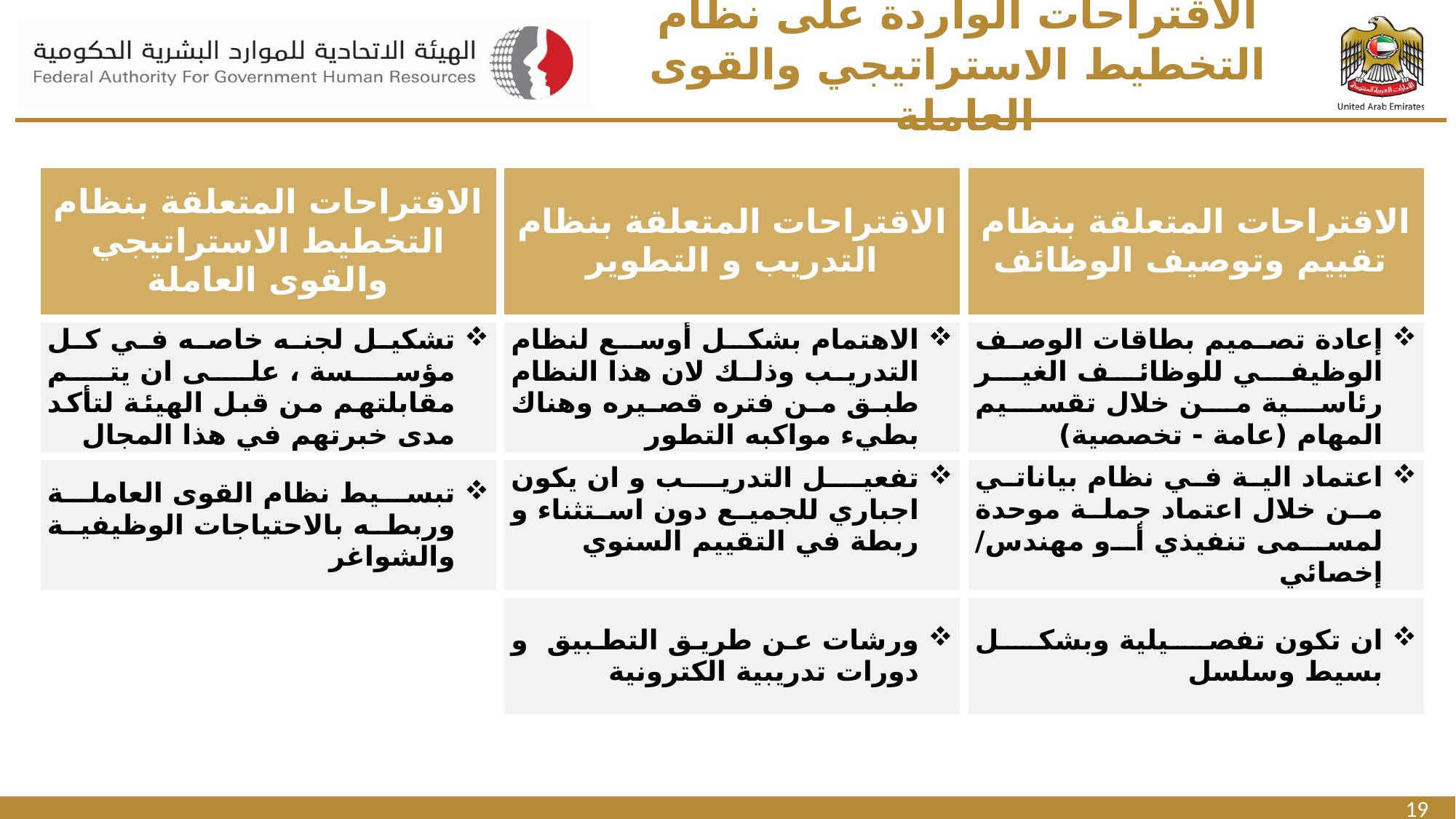

# الاقتراحات الواردة على نظام التخطيط الاستراتيجي والقوى العاملة
| الاقتراحات المتعلقة بنظام التخطيط الاستراتيجي والقوى العاملة | الاقتراحات المتعلقة بنظام التدريب و التطوير | الاقتراحات المتعلقة بنظام تقييم وتوصيف الوظائف |
| --- | --- | --- |
| تشكيل لجنه خاصه في كل مؤسسة ، على ان يتم مقابلتهم من قبل الهيئة لتأكد مدى خبرتهم في هذا المجال | الاهتمام بشكل أوسع لنظام التدريب وذلك لان هذا النظام طبق من فتره قصيره وهناك بطيء مواكبه التطور | إعادة تصميم بطاقات الوصف الوظيفي للوظائف الغير رئاسية من خلال تقسيم المهام (عامة - تخصصية) |
| تبسيط نظام القوى العاملة وربطه بالاحتياجات الوظيفية والشواغر | تفعيل التدريب و ان يكون اجباري للجميع دون استثناء و ربطة في التقييم السنوي | اعتماد الية في نظام بياناتي من خلال اعتماد جملة موحدة لمسمى تنفيذي أو مهندس/ إخصائي |
|  | ورشات عن طريق التطبيق و دورات تدريبية الكترونية | ان تكون تفصيلية وبشكل بسيط وسلسل |